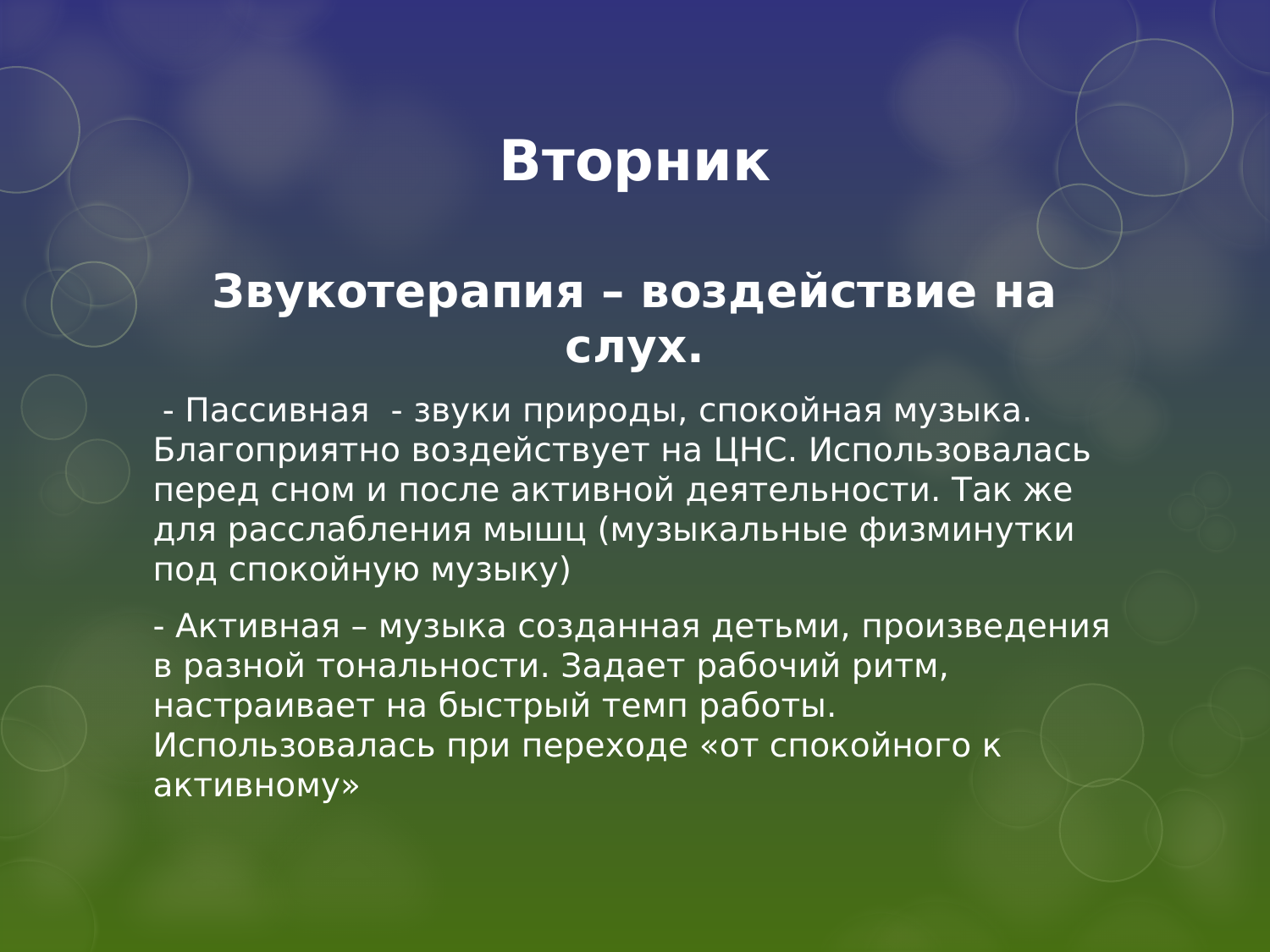

# Вторник
Звукотерапия – воздействие на слух.
 - Пассивная  - звуки природы, спокойная музыка. Благоприятно воздействует на ЦНС. Использовалась перед сном и после активной деятельности. Так же для расслабления мышц (музыкальные физминутки под спокойную музыку)
- Активная – музыка созданная детьми, произведения в разной тональности. Задает рабочий ритм, настраивает на быстрый темп работы. Использовалась при переходе «от спокойного к активному»